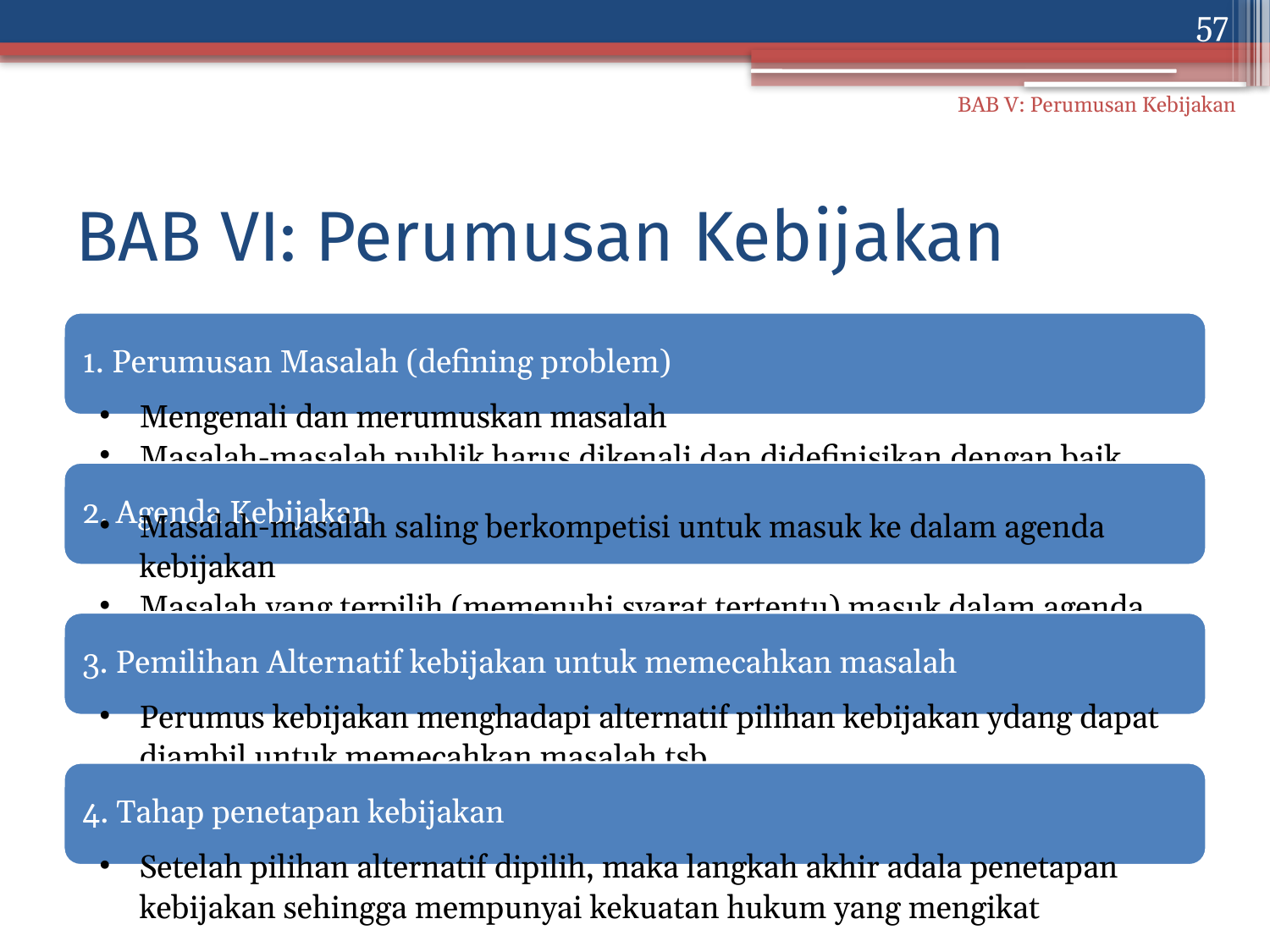

57
BAB V: Perumusan Kebijakan
# BAB VI: Perumusan Kebijakan
1. Perumusan Masalah (defining problem)
Mengenali dan merumuskan masalah
4. Tahap penetapan kebijakan
Perumus kebijakan menghadapi alternatif pilihan kebijakan ydang dapat diambil untuk memecahkan masalah tsb.
Setelah pilihan alternatif dipilih, maka langkah akhir adala penetapan kebijakan sehingga mempunyai kekuatan hukum yang mengikat
Masalah-masalah publik harus dikenali dan didefinisikan dengan baik